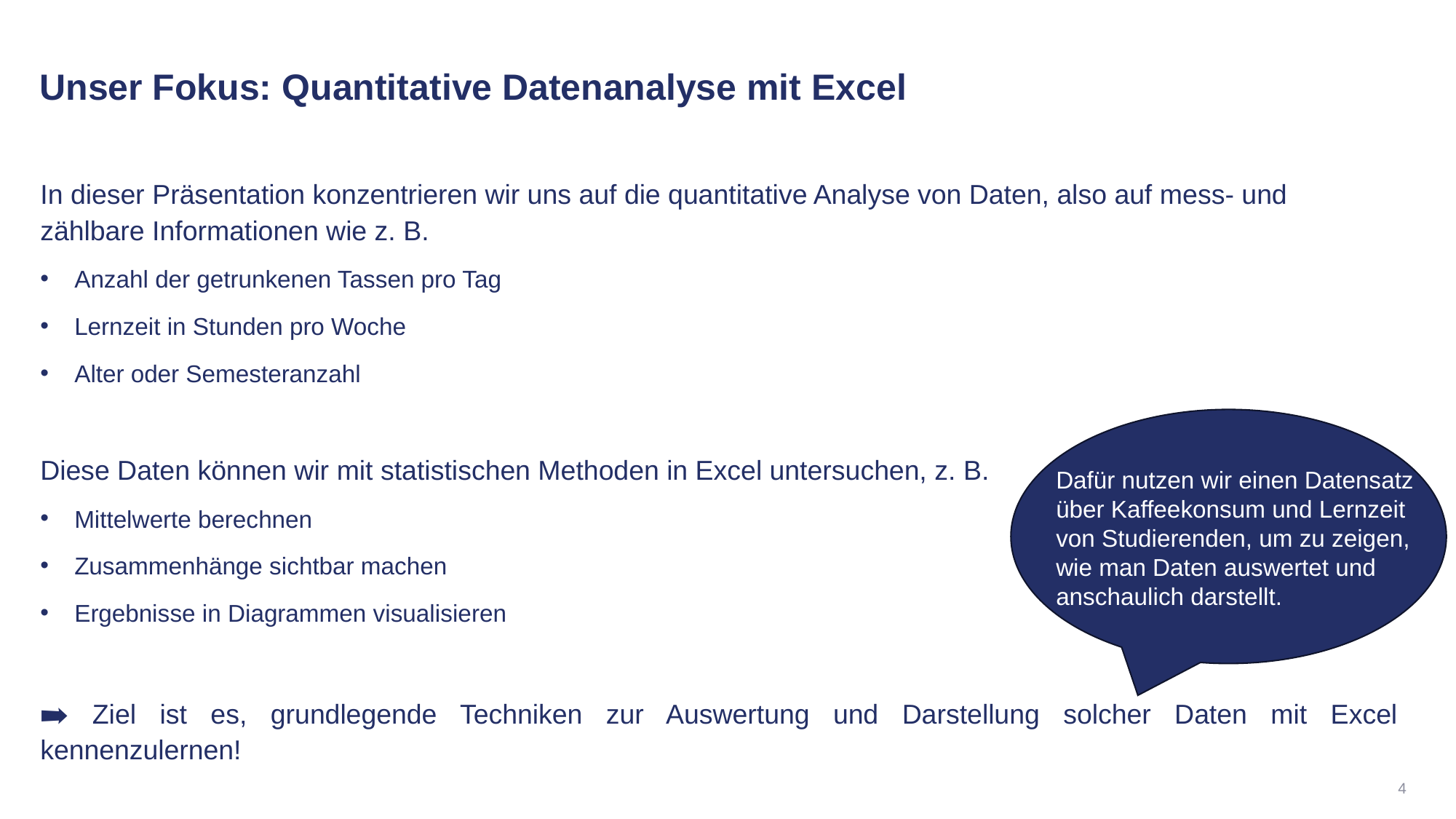

Unser Fokus: Quantitative Datenanalyse mit Excel
In dieser Präsentation konzentrieren wir uns auf die quantitative Analyse von Daten, also auf mess- und zählbare Informationen wie z. B.
Anzahl der getrunkenen Tassen pro Tag
Lernzeit in Stunden pro Woche
Alter oder Semesteranzahl

Diese Daten können wir mit statistischen Methoden in Excel untersuchen, z. B.
Mittelwerte berechnen
Zusammenhänge sichtbar machen
Ergebnisse in Diagrammen visualisieren

➡️ Ziel ist es, grundlegende Techniken zur Auswertung und Darstellung solcher Daten mit Excel kennenzulernen!

Dafür nutzen wir einen Datensatz über Kaffeekonsum und Lernzeit von Studierenden, um zu zeigen, wie man Daten auswertet und anschaulich darstellt.

4